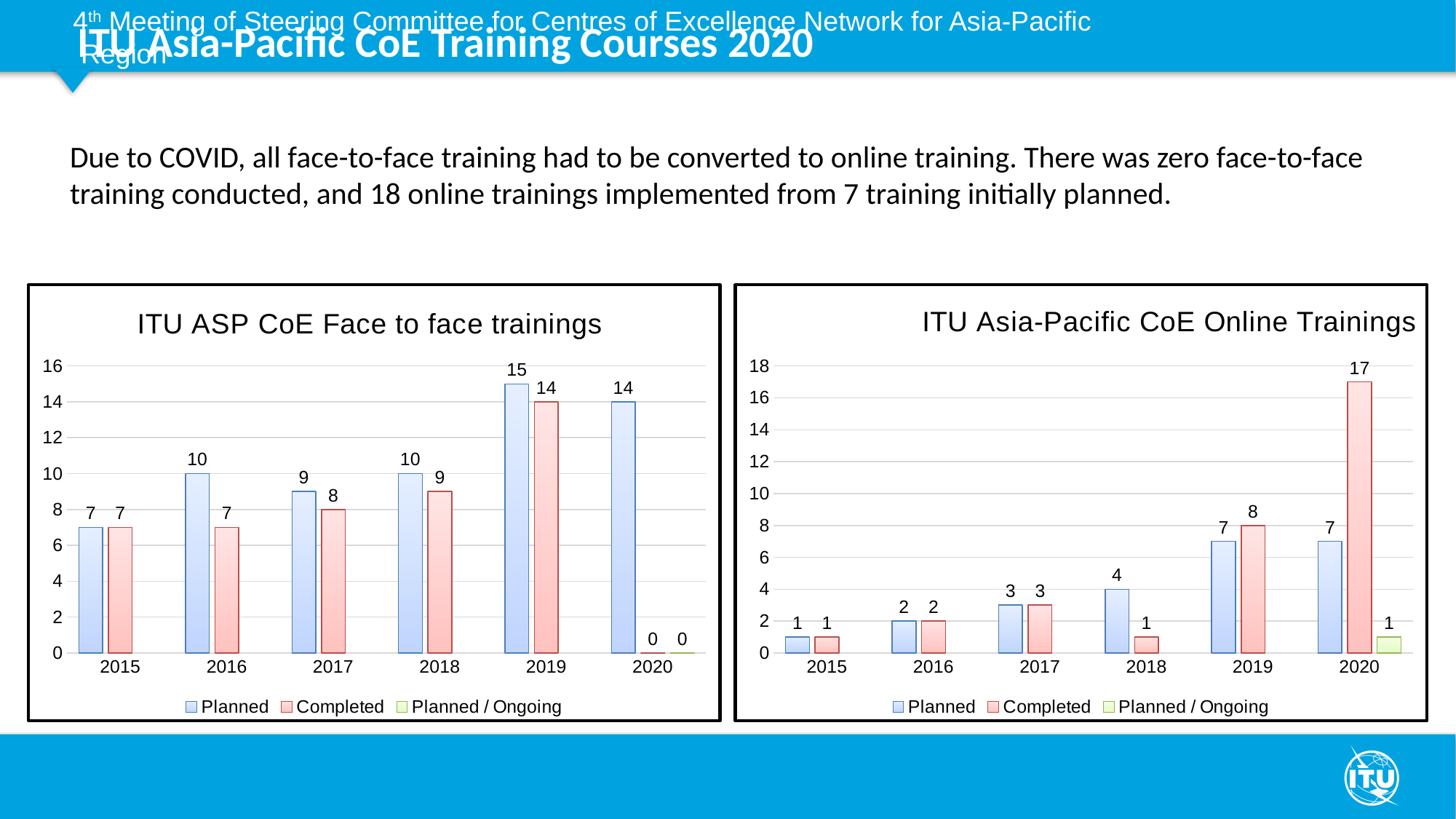

ITU Asia-Pacific CoE Training Courses 2020

Due to COVID, all face-to-face training had to be converted to online training. There was zero face-to-face training conducted, and 18 online trainings implemented from 7 training initially planned.

### Chart: ITU ASP CoE Face to face trainings

| Category | Planned | Completed | Planned / Ongoing |
|---|---|---|---|
| 2015 | 7.0 | 7.0 | None |
| 2016 | 10.0 | 7.0 | None |
| 2017 | 9.0 | 8.0 | None |
| 2018 | 10.0 | 9.0 | None |
| 2019 | 15.0 | 14.0 | None |
| 2020 | 14.0 | 0.0 | 0.0 |

### Chart: ITU Asia-Pacific CoE Online Trainings

| Category | Planned | Completed | Planned / Ongoing |
|---|---|---|---|
| 2015 | 1.0 | 1.0 | None |
| 2016 | 2.0 | 2.0 | None |
| 2017 | 3.0 | 3.0 | None |
| 2018 | 4.0 | 1.0 | None |
| 2019 | 7.0 | 8.0 | None |
| 2020 | 7.0 | 17.0 | 1.0 |